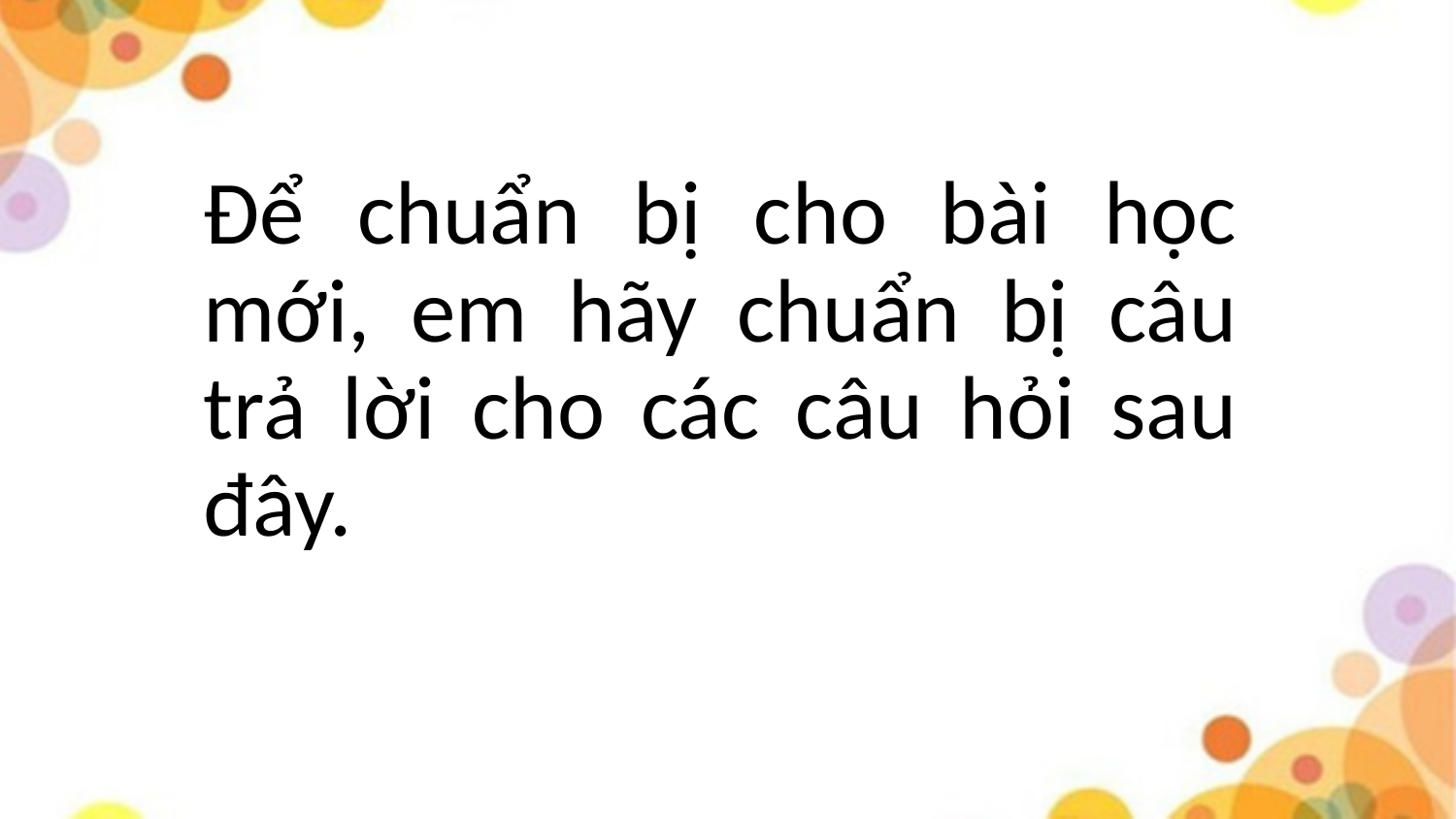

# Để chuẩn bị cho bài học mới, em hãy chuẩn bị câu trả lời cho các câu hỏi sau đây.